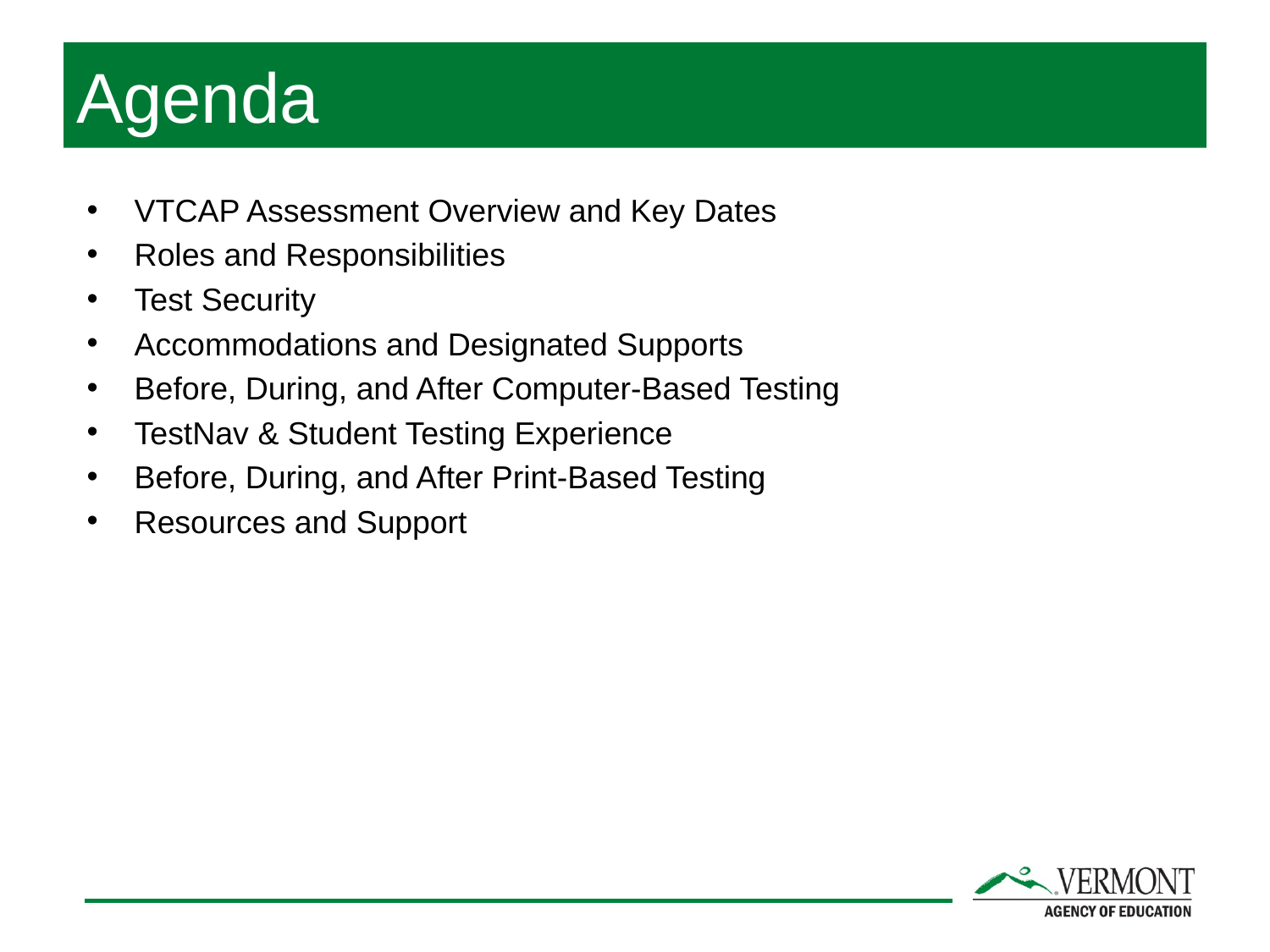

# Agenda
VTCAP Assessment Overview and Key Dates
Roles and Responsibilities
Test Security
Accommodations and Designated Supports
Before, During, and After Computer-Based Testing
TestNav & Student Testing Experience
Before, During, and After Print-Based Testing
Resources and Support